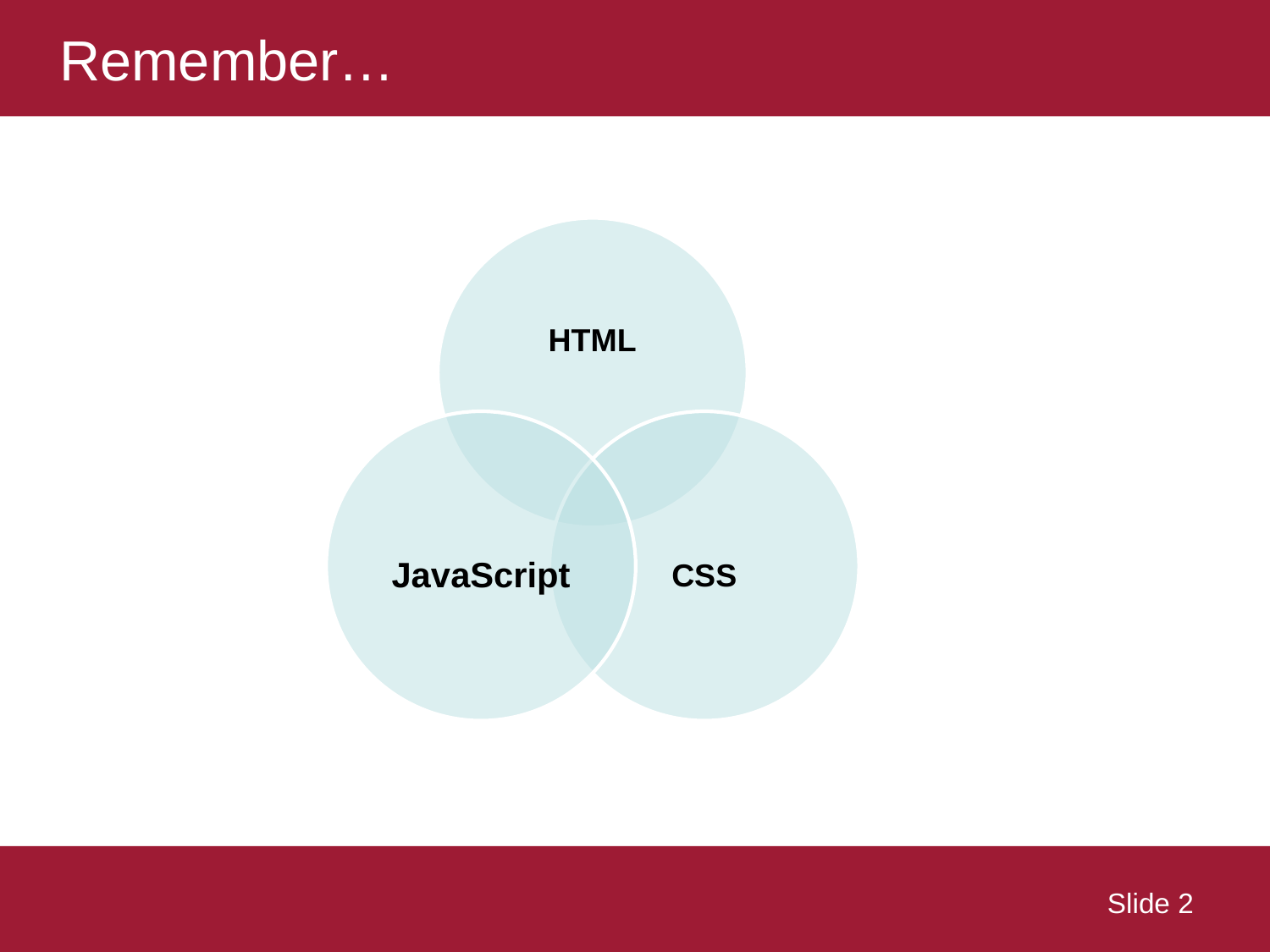

# Remember…
HTML
CSS
JavaScript
  Slide 2